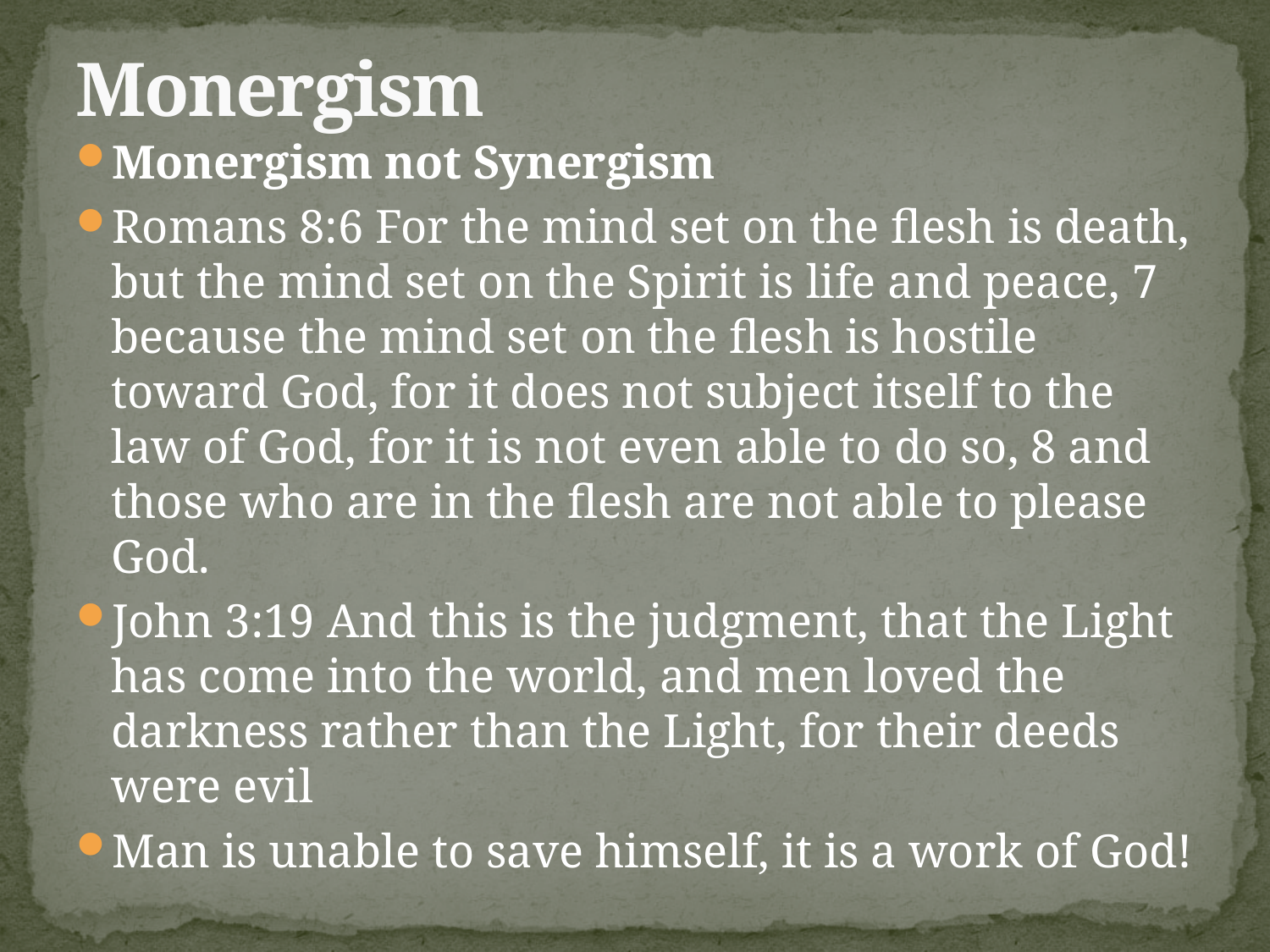

# Monergism
Monergism not Synergism
Romans 8:6 For the mind set on the flesh is death, but the mind set on the Spirit is life and peace, 7 because the mind set on the flesh is hostile toward God, for it does not subject itself to the law of God, for it is not even able to do so, 8 and those who are in the flesh are not able to please God.
John 3:19 And this is the judgment, that the Light has come into the world, and men loved the darkness rather than the Light, for their deeds were evil
Man is unable to save himself, it is a work of God!